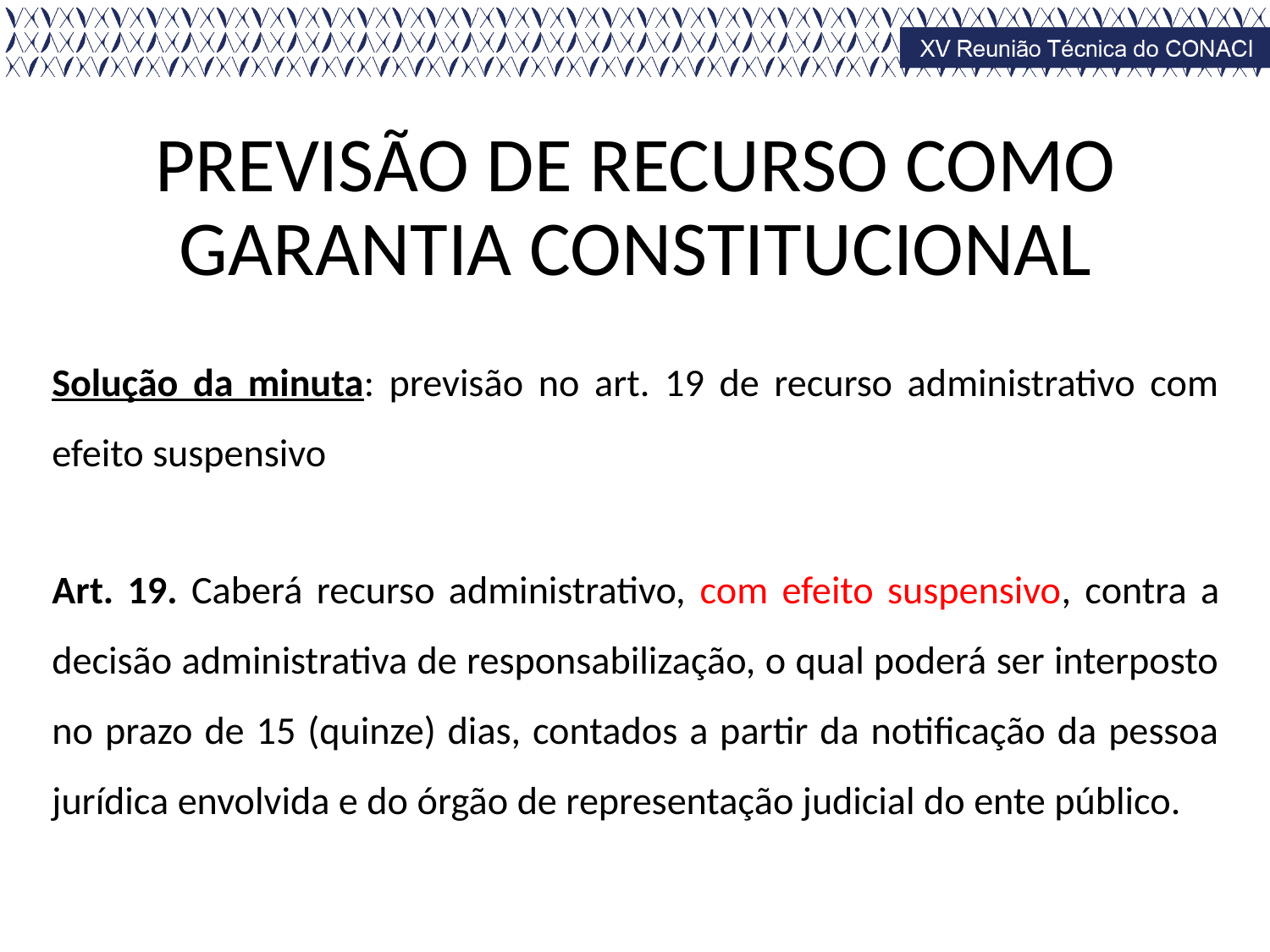

# PREVISÃO DE RECURSO COMO GARANTIA CONSTITUCIONAL
Solução da minuta: previsão no art. 19 de recurso administrativo com efeito suspensivo

Art. 19. Caberá recurso administrativo, com efeito suspensivo, contra a decisão administrativa de responsabilização, o qual poderá ser interposto no prazo de 15 (quinze) dias, contados a partir da notificação da pessoa jurídica envolvida e do órgão de representação judicial do ente público.